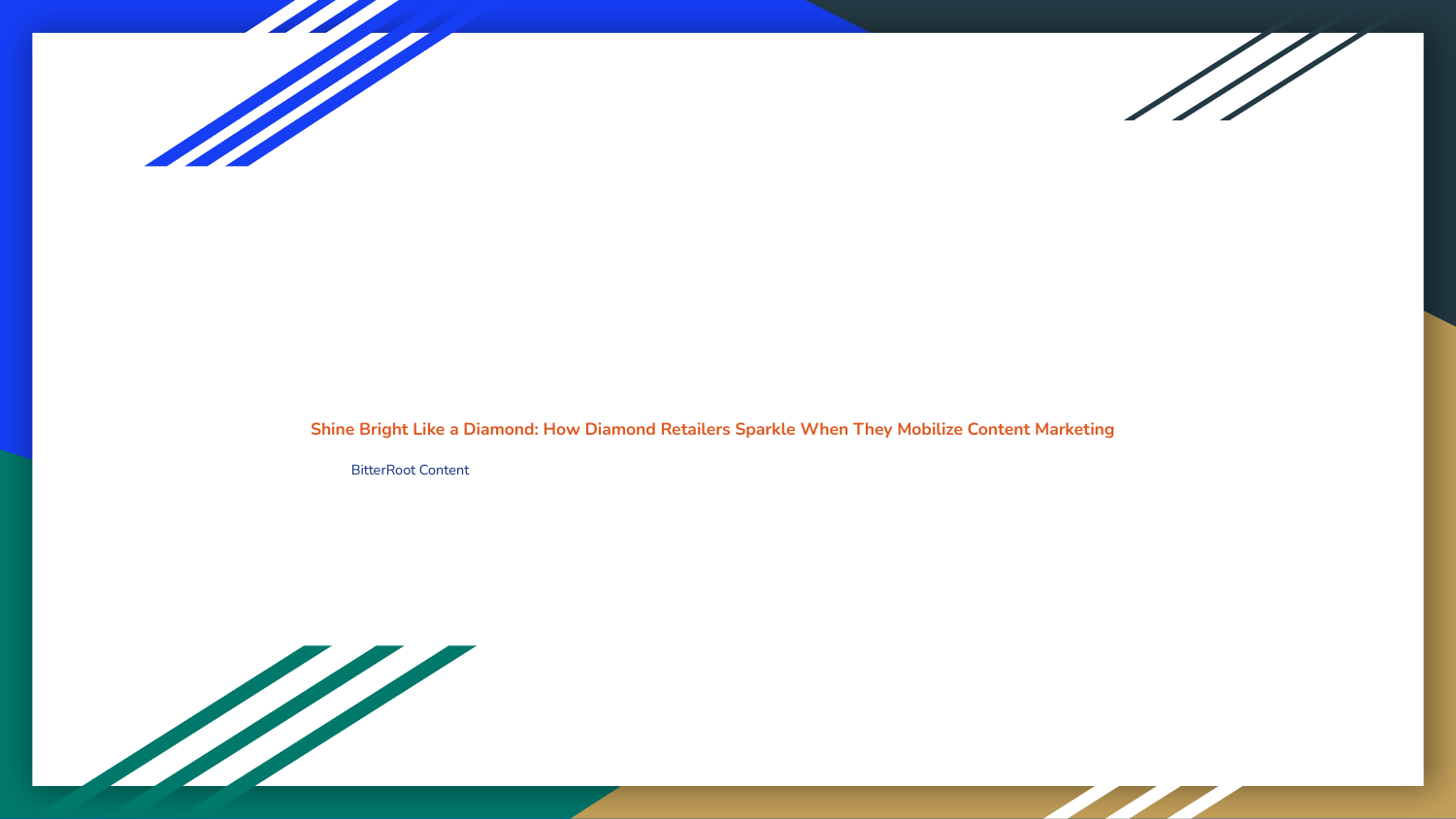

# Shine Bright Like a Diamond: How Diamond Retailers Sparkle When They Mobilize Content Marketing
					BitterRoot Content